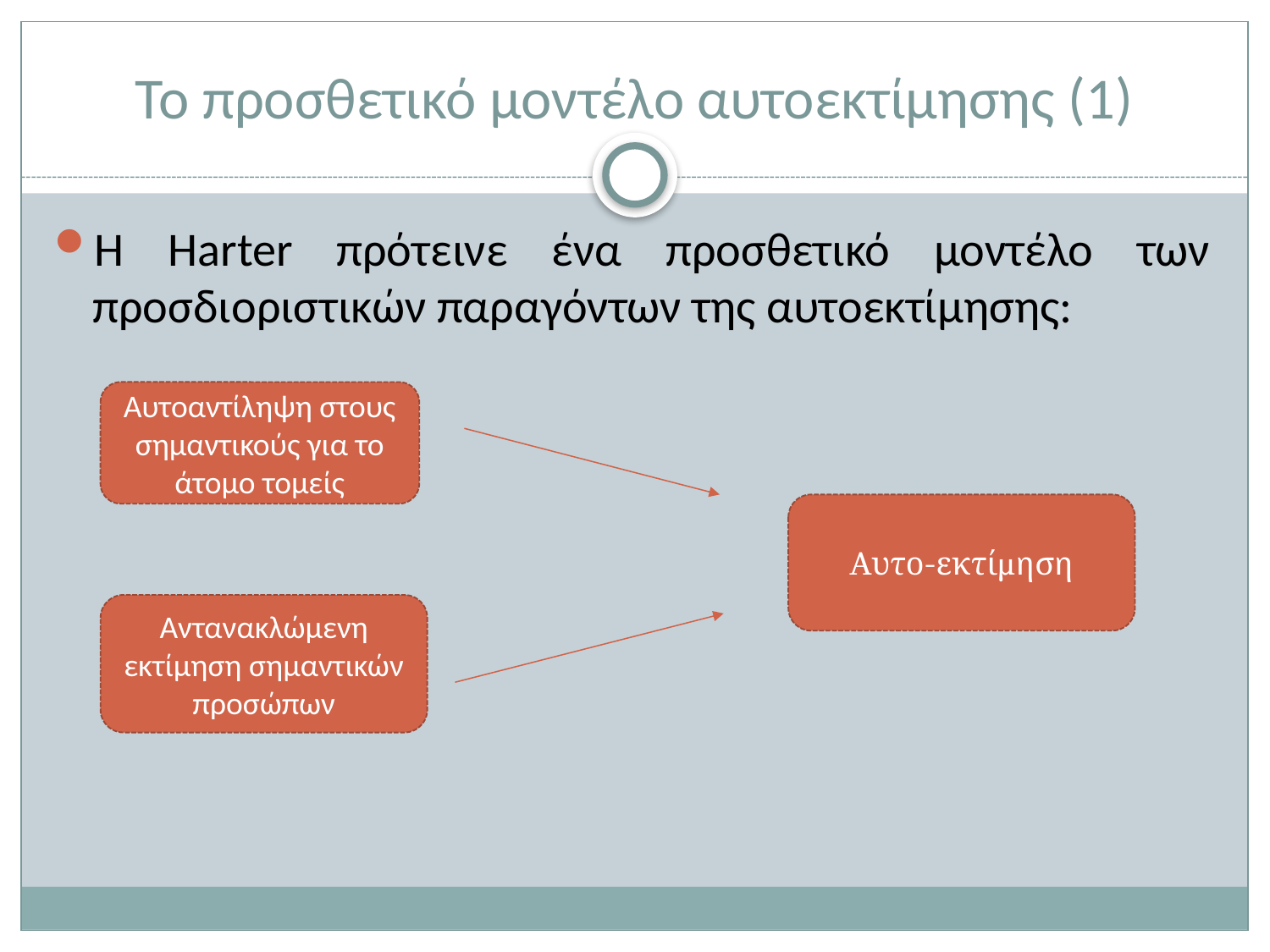

# Το προσθετικό μοντέλο αυτοεκτίμησης (1)
Η Harter πρότεινε ένα προσθετικό μοντέλο των προσδιοριστικών παραγόντων της αυτοεκτίμησης:
Αυτοαντίληψη στους σημαντικούς για το άτομο τομείς
Αυτο-εκτίμηση
Αντανακλώμενη εκτίμηση σημαντικών προσώπων